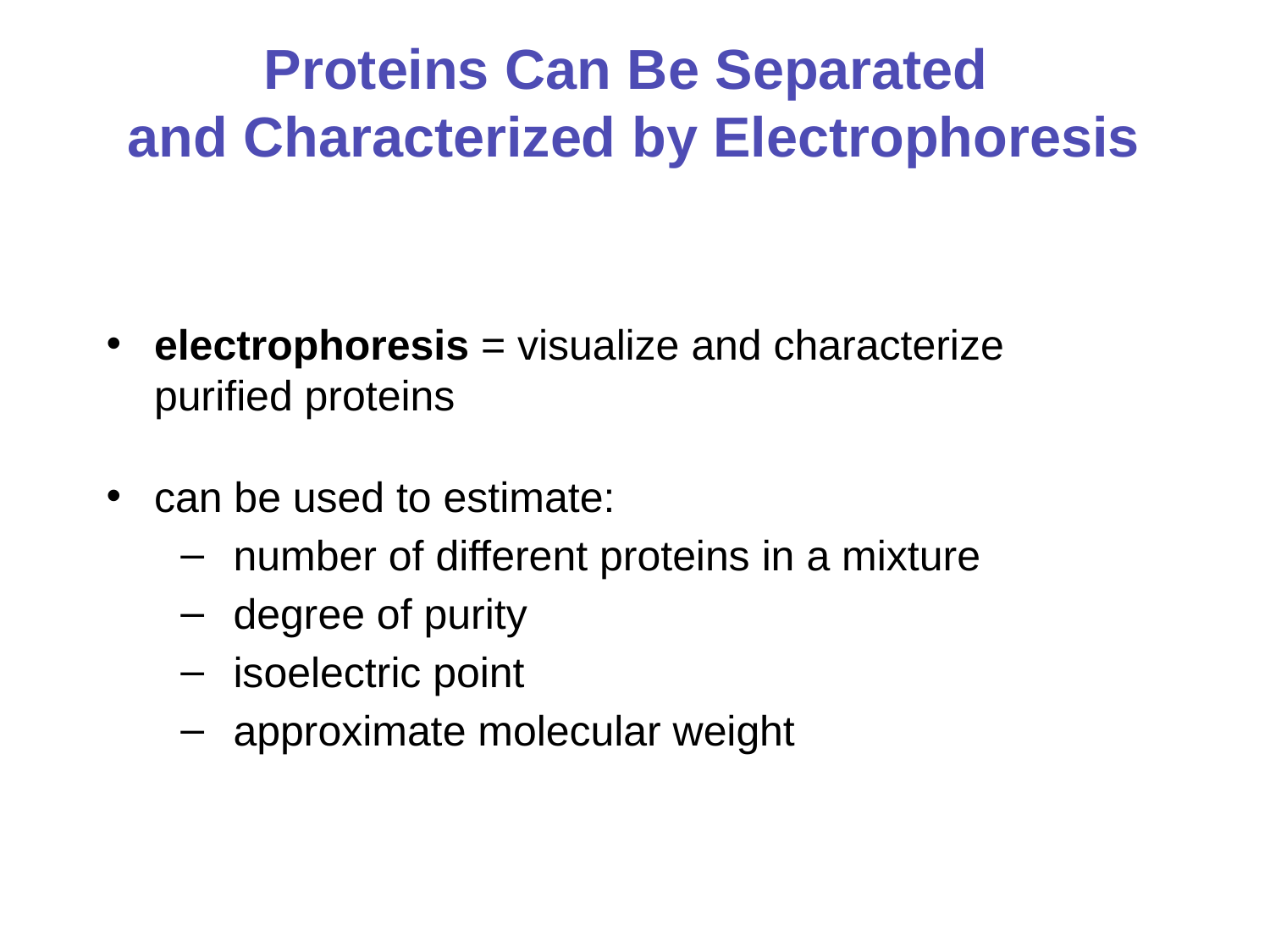

# Proteins Can Be Separated and Characterized by Electrophoresis
electrophoresis = visualize and characterize purified proteins

can be used to estimate:
number of different proteins in a mixture
degree of purity
isoelectric point
approximate molecular weight